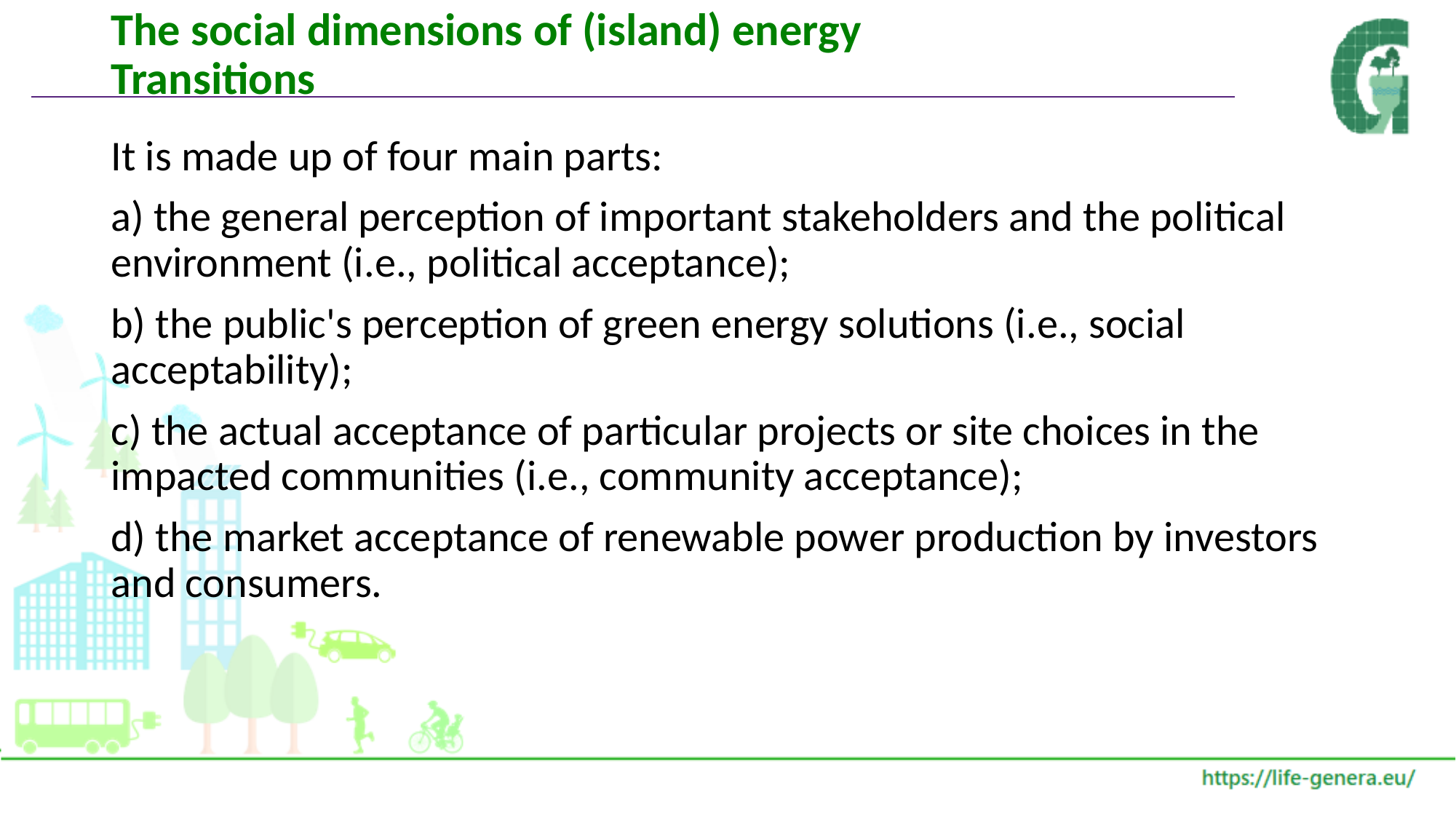

# The social dimensions of (island) energy Transitions
It is made up of four main parts:
a) the general perception of important stakeholders and the political environment (i.e., political acceptance);
b) the public's perception of green energy solutions (i.e., social acceptability);
c) the actual acceptance of particular projects or site choices in the impacted communities (i.e., community acceptance);
d) the market acceptance of renewable power production by investors and consumers.